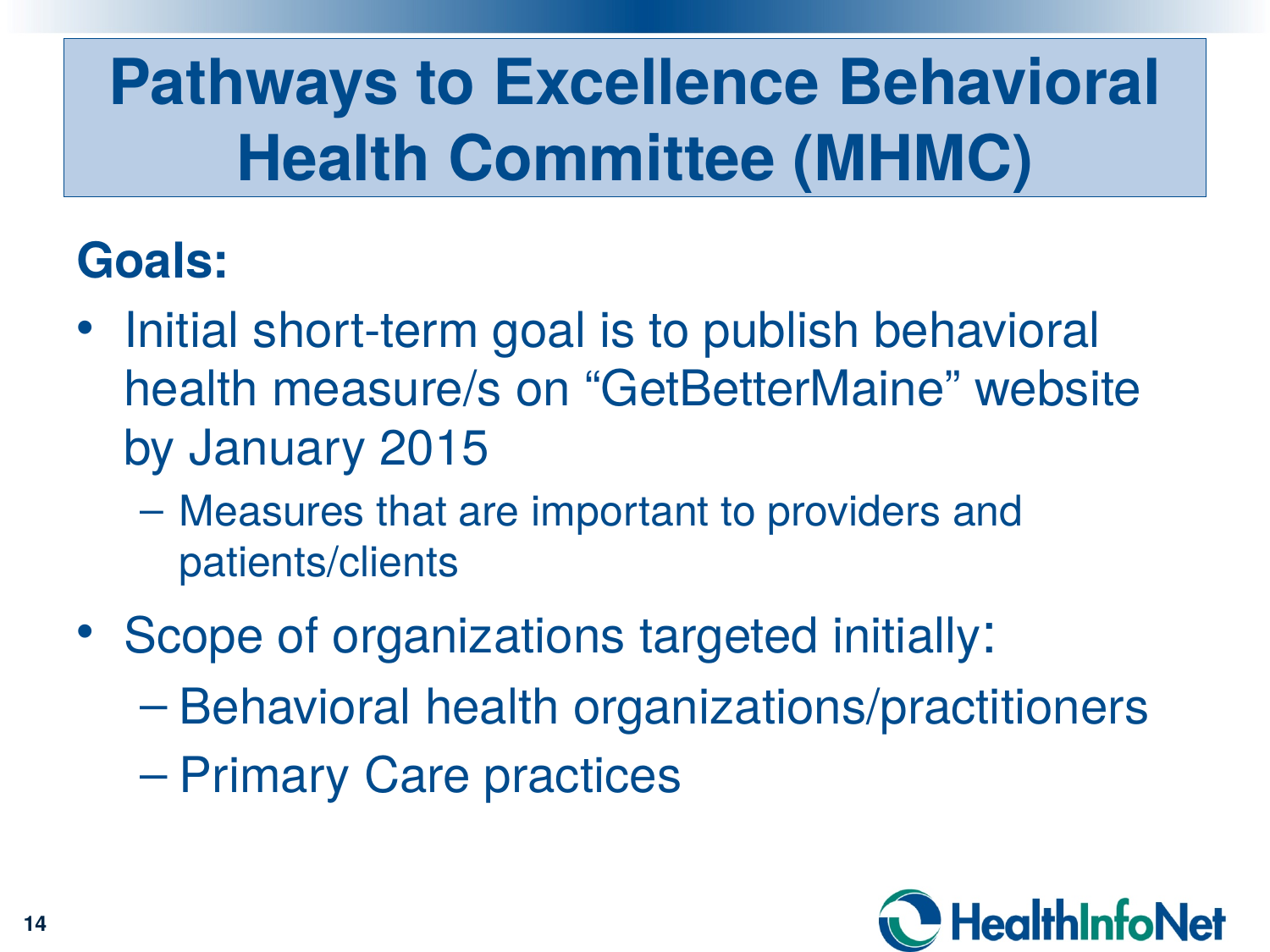

# Pathways to Excellence Behavioral Health Committee (MHMC)
Goals:
Initial short-term goal is to publish behavioral health measure/s on “GetBetterMaine” website by January 2015
Measures that are important to providers and patients/clients
Scope of organizations targeted initially:
Behavioral health organizations/practitioners
Primary Care practices
14